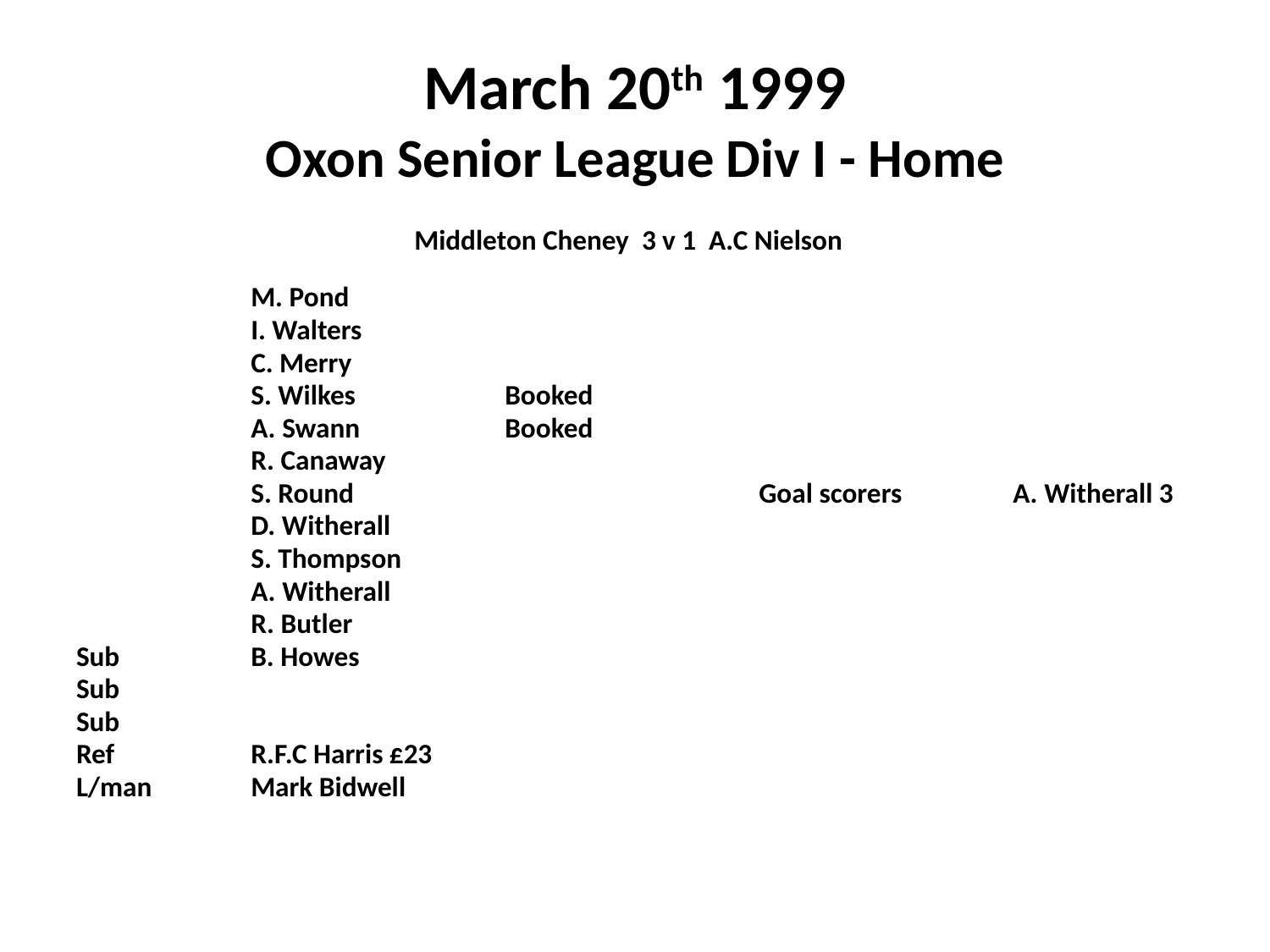

# March 20th 1999 Oxon Senior League Div I - Home
 Middleton Cheney  3 v 1  A.C Nielson

		M. Pond
		I. Walters
		C. Merry
		S. Wilkes		Booked
		A. Swann		Booked
		R. Canaway
		S. Round				Goal scorers	A. Witherall 3
		D. Witherall
		S. Thompson
		A. Witherall
		R. Butler
Sub 	B. Howes
Sub
Sub
Ref	 	R.F.C Harris £23
L/man	Mark Bidwell